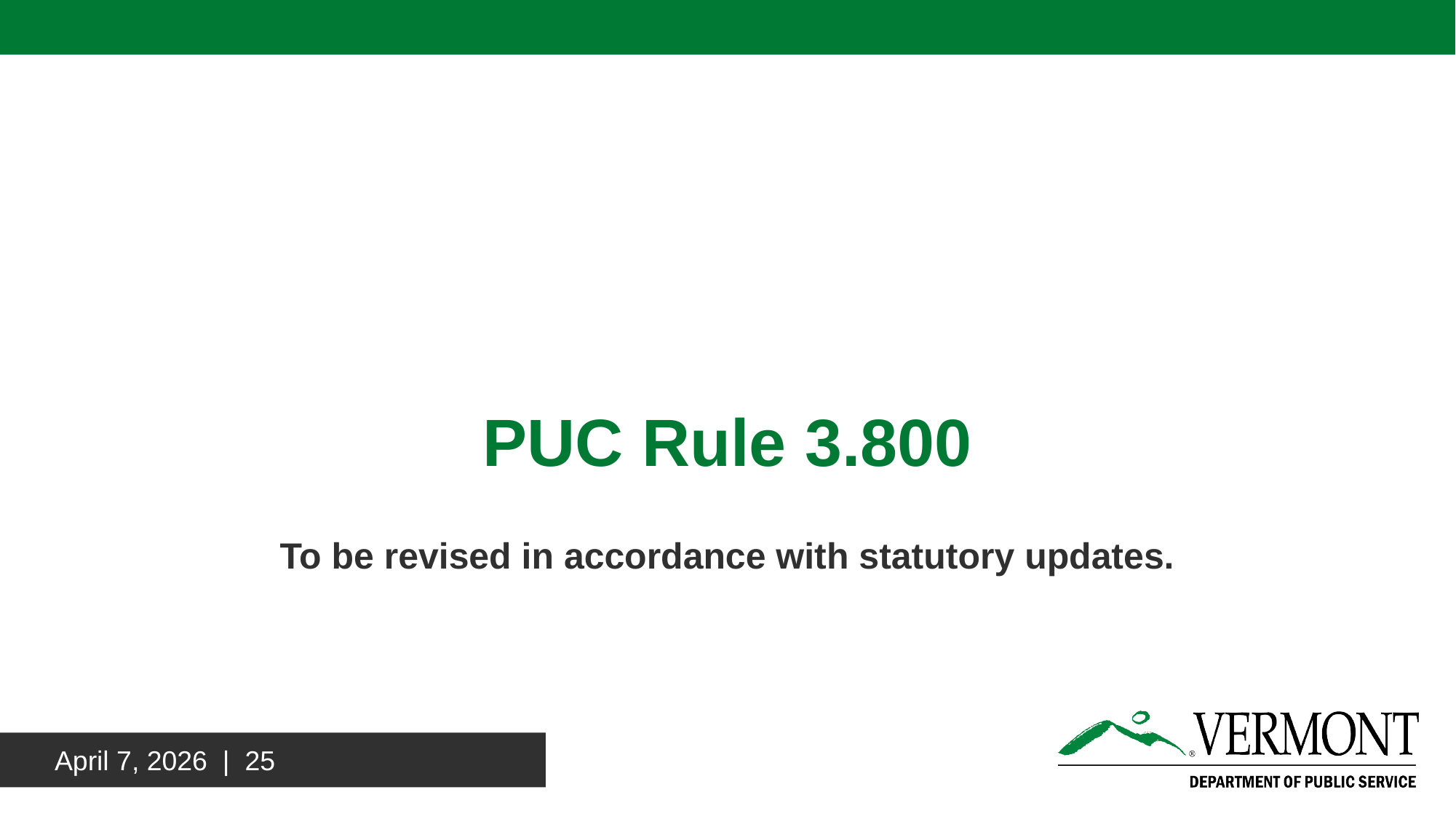

# PUC Rule 3.800
To be revised in accordance with statutory updates.